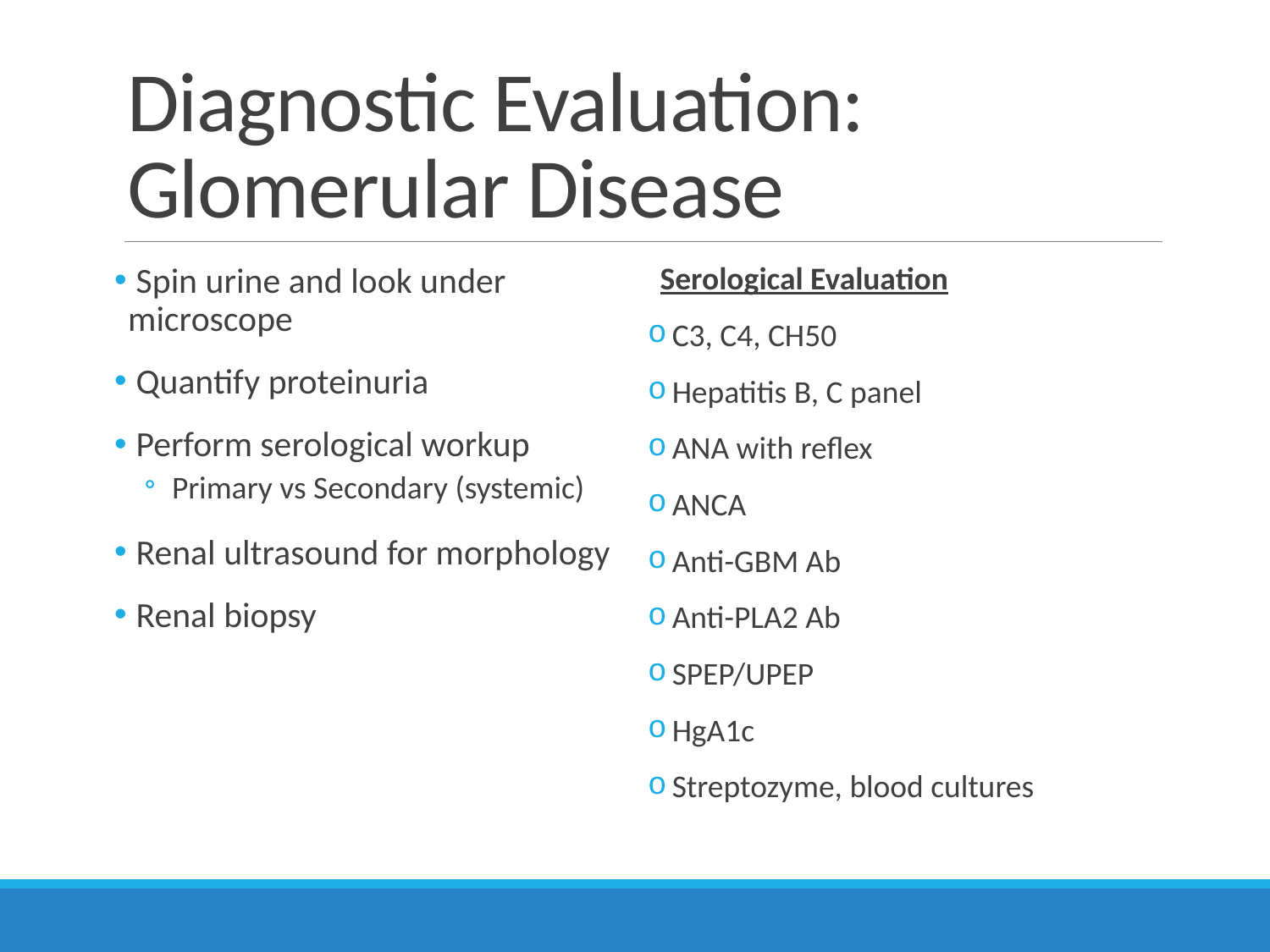

# Diagnostic Evaluation: Glomerular Disease
 Spin urine and look under microscope
 Quantify proteinuria
 Perform serological workup
Primary vs Secondary (systemic)
 Renal ultrasound for morphology
 Renal biopsy

Serological Evaluation
 C3, C4, CH50
 Hepatitis B, C panel
 ANA with reflex
 ANCA
 Anti-GBM Ab
 Anti-PLA2 Ab
 SPEP/UPEP
 HgA1c
 Streptozyme, blood cultures